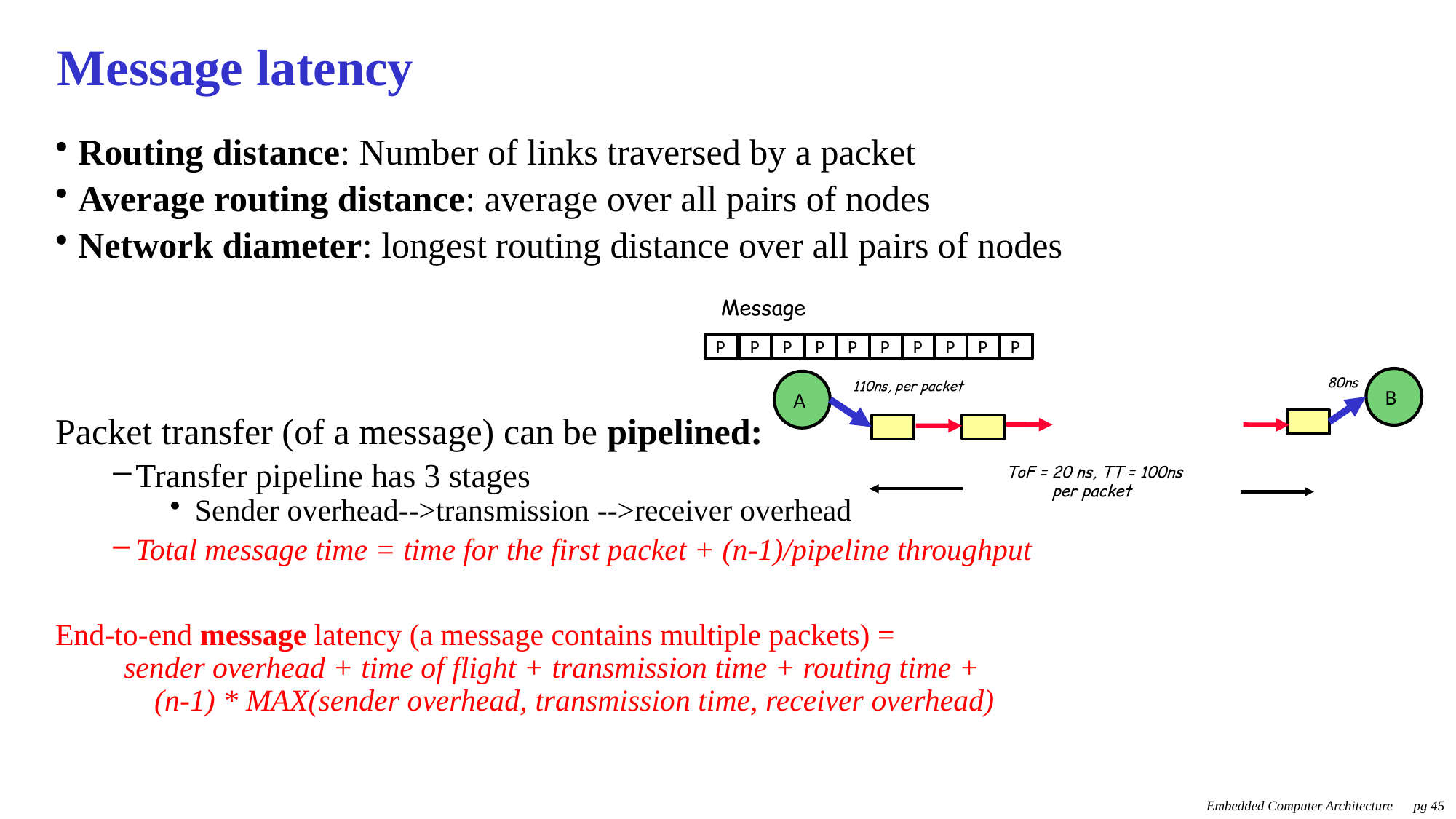

# Message latency
Routing distance: Number of links traversed by a packet
Average routing distance: average over all pairs of nodes
Network diameter: longest routing distance over all pairs of nodes

Packet transfer (of a message) can be pipelined:
Transfer pipeline has 3 stages
Sender overhead-->transmission -->receiver overhead
Total message time = time for the first packet + (n-1)/pipeline throughput

End-to-end message latency (a message contains multiple packets) =
      sender overhead + time of flight + transmission time + routing time +
          (n-1) * MAX(sender overhead, transmission time, receiver overhead)

Message
P
P
P
P
P
P
P
P
P
P
80ns
B
A
110ns, per packet

ToF = 20 ns, TT = 100ns
per packet